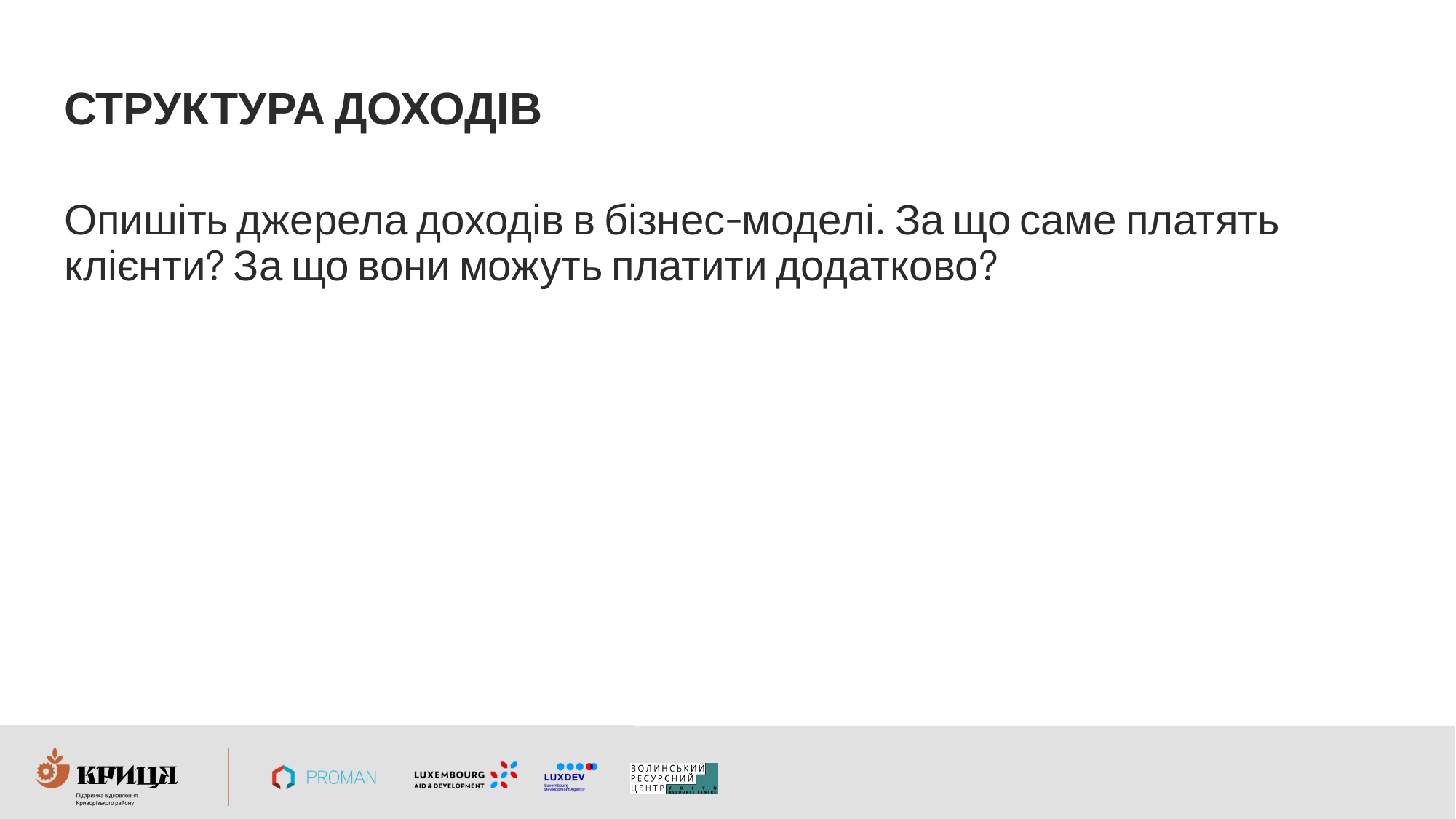

# СТРУКТУРА ДОХОДІВ
Опишіть джерела доходів в бізнес-моделі. За що саме платять клієнти? За що вони можуть платити додатково?